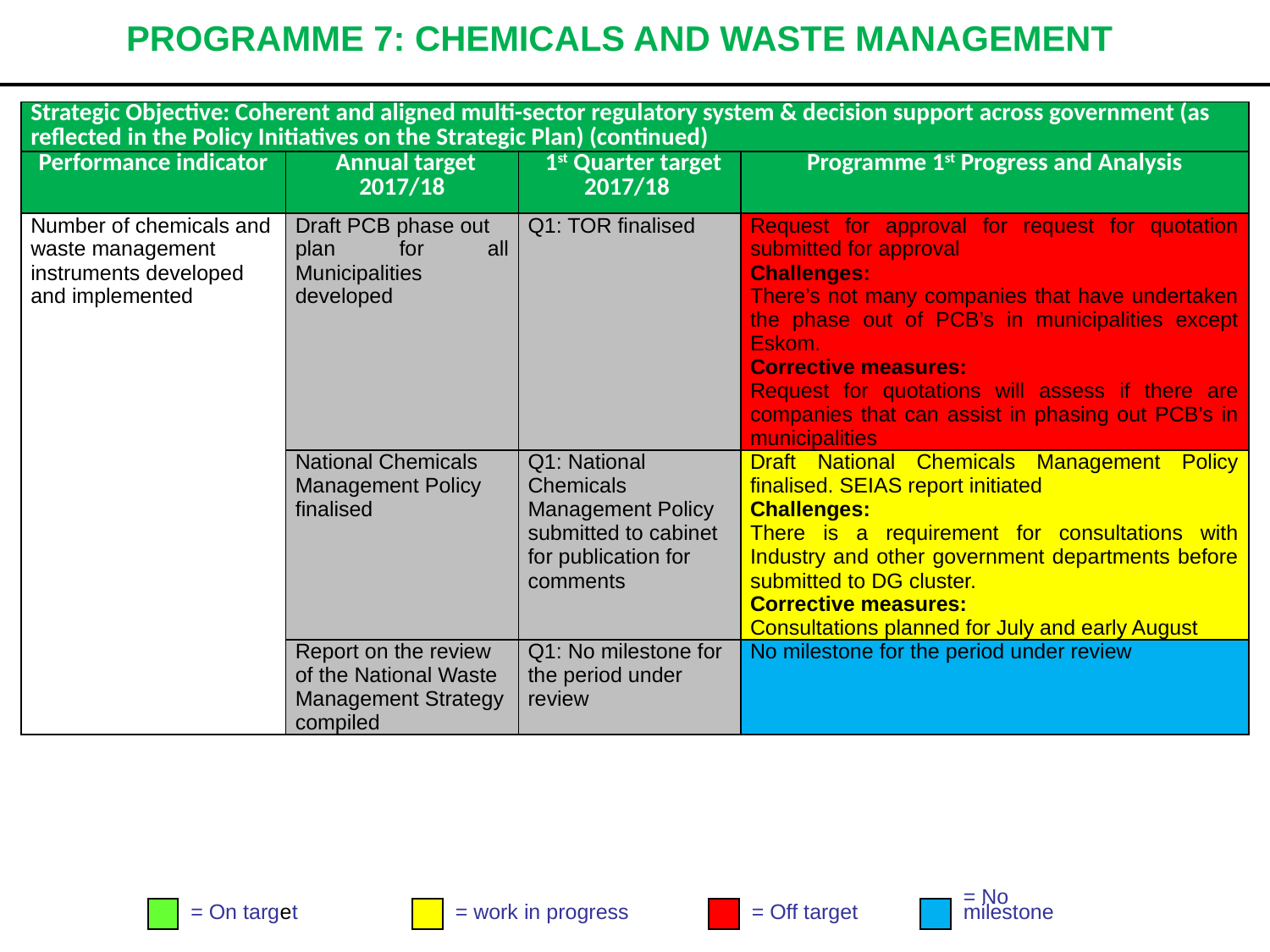

# PROGRAMME 7: CHEMICALS AND WASTE MANAGEMENT

| Strategic Objective: Coherent and aligned multi-sector regulatory system & decision support across government (as reflected in the Policy Initiatives on the Strategic Plan) (continued) |  |  |  |
| --- | --- | --- | --- |
| Performance indicator | Annual target 2017/18 | 1st Quarter target 2017/18 | Programme 1st Progress and Analysis |
| Number of chemicals and waste management instruments developed and implemented | Draft PCB phase out plan for all Municipalities developed | Q1: TOR finalised | Request for approval for request for quotation submitted for approval Challenges: There’s not many companies that have undertaken the phase out of PCB’s in municipalities except Eskom. Corrective measures: Request for quotations will assess if there are companies that can assist in phasing out PCB’s in municipalities |
|  | National Chemicals Management Policy finalised | Q1: National Chemicals Management Policy submitted to cabinet for publication for comments | Draft National Chemicals Management Policy finalised. SEIAS report initiated Challenges: There is a requirement for consultations with Industry and other government departments before submitted to DG cluster. Corrective measures: Consultations planned for July and early August |
|  | Report on the review of the National Waste Management Strategy compiled | Q1: No milestone for the period under review | No milestone for the period under review |
= On target
= work in progress
= Off target

= No
milestone